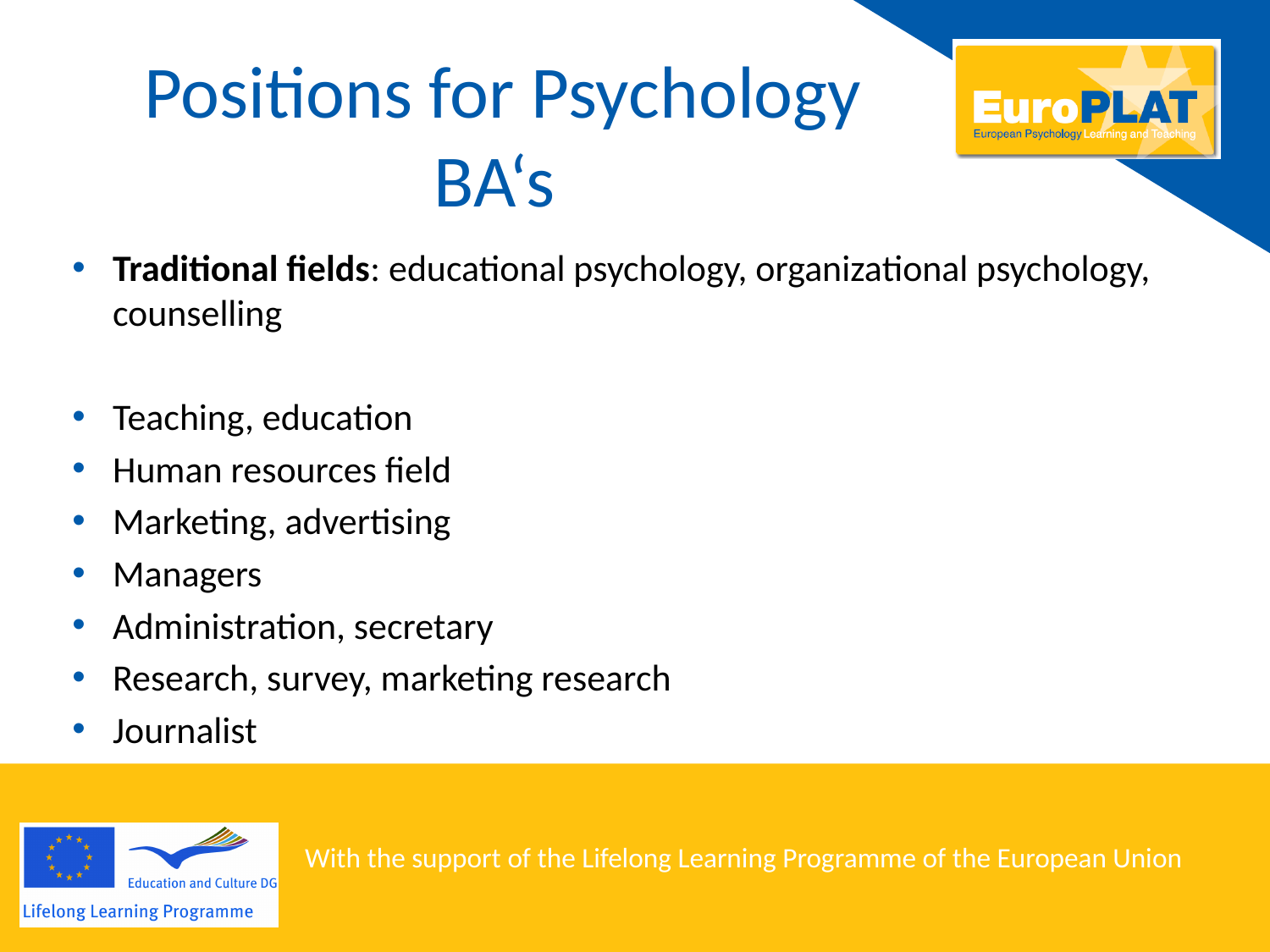

# Positions for Psychology BA‘s
Traditional fields: educational psychology, organizational psychology, counselling

Teaching, education
Human resources field
Marketing, advertising
Managers
Administration, secretary
Research, survey, marketing research
Journalist